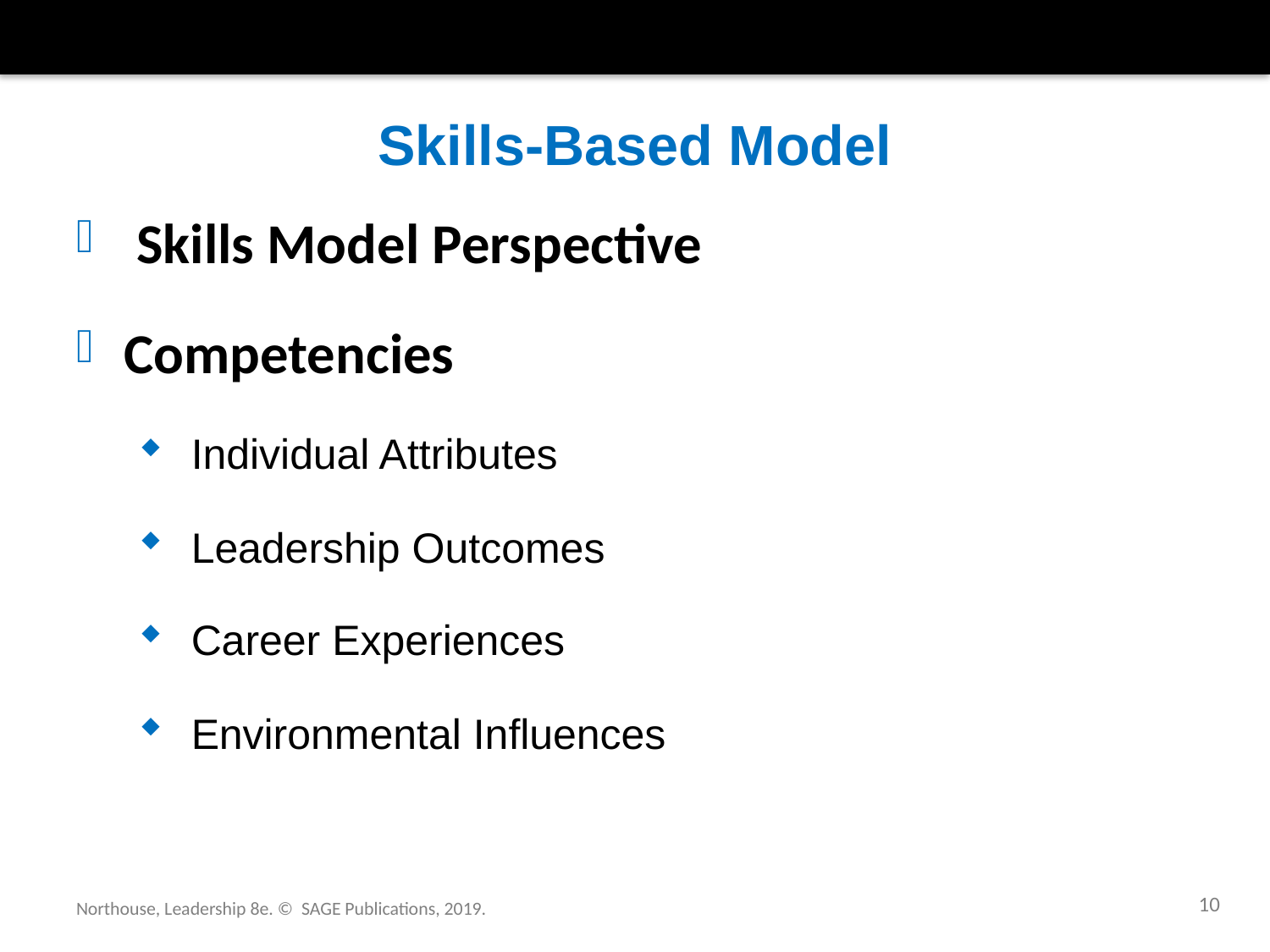

# Skills-Based Model
 Skills Model Perspective
Competencies
 Individual Attributes
 Leadership Outcomes
 Career Experiences
 Environmental Influences

10
Northouse, Leadership 8e. ©  SAGE Publications, 2019.